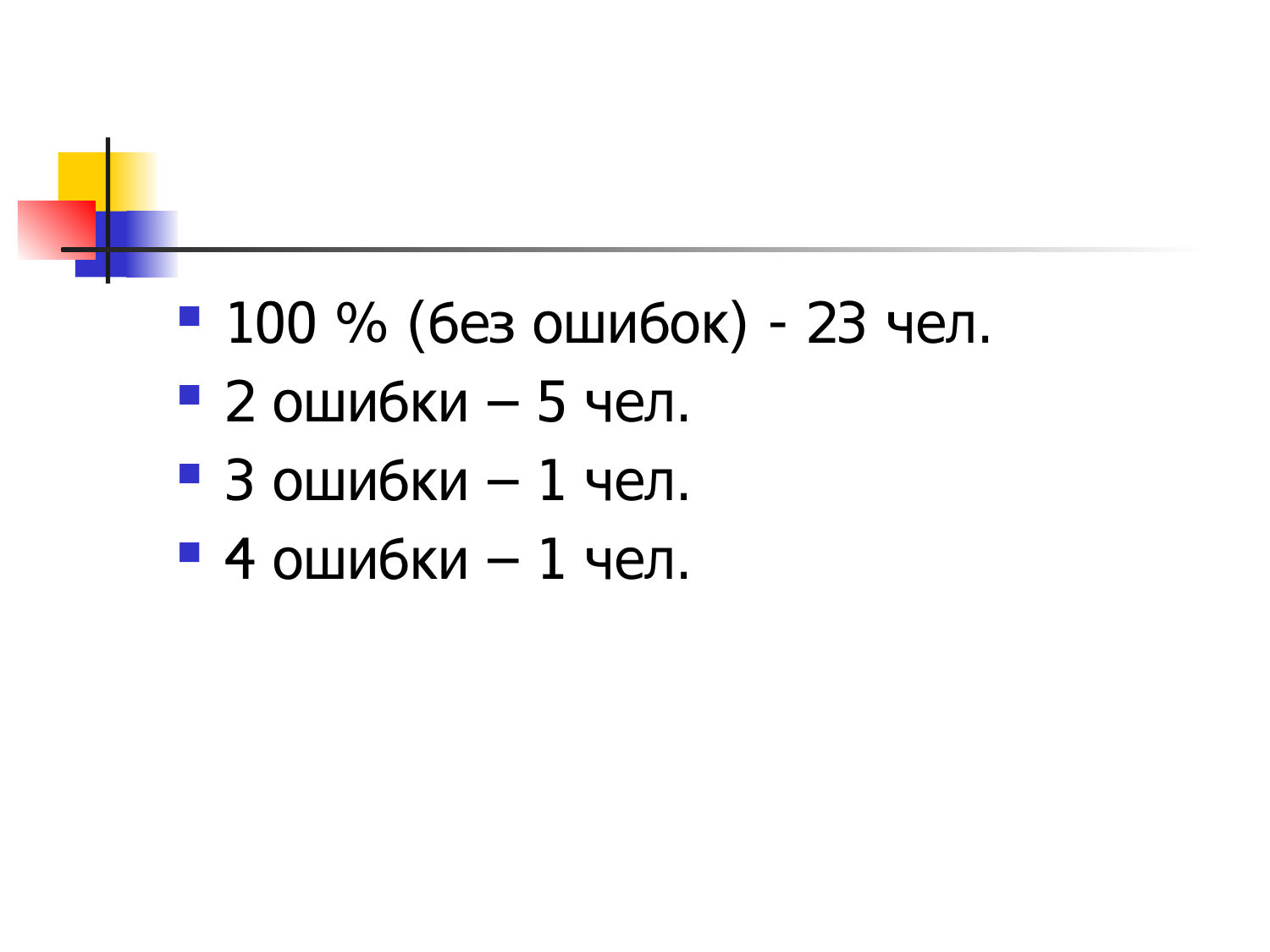

#
100 % (без ошибок) - 23 чел.
2 ошибки – 5 чел.
3 ошибки – 1 чел.
4 ошибки – 1 чел.